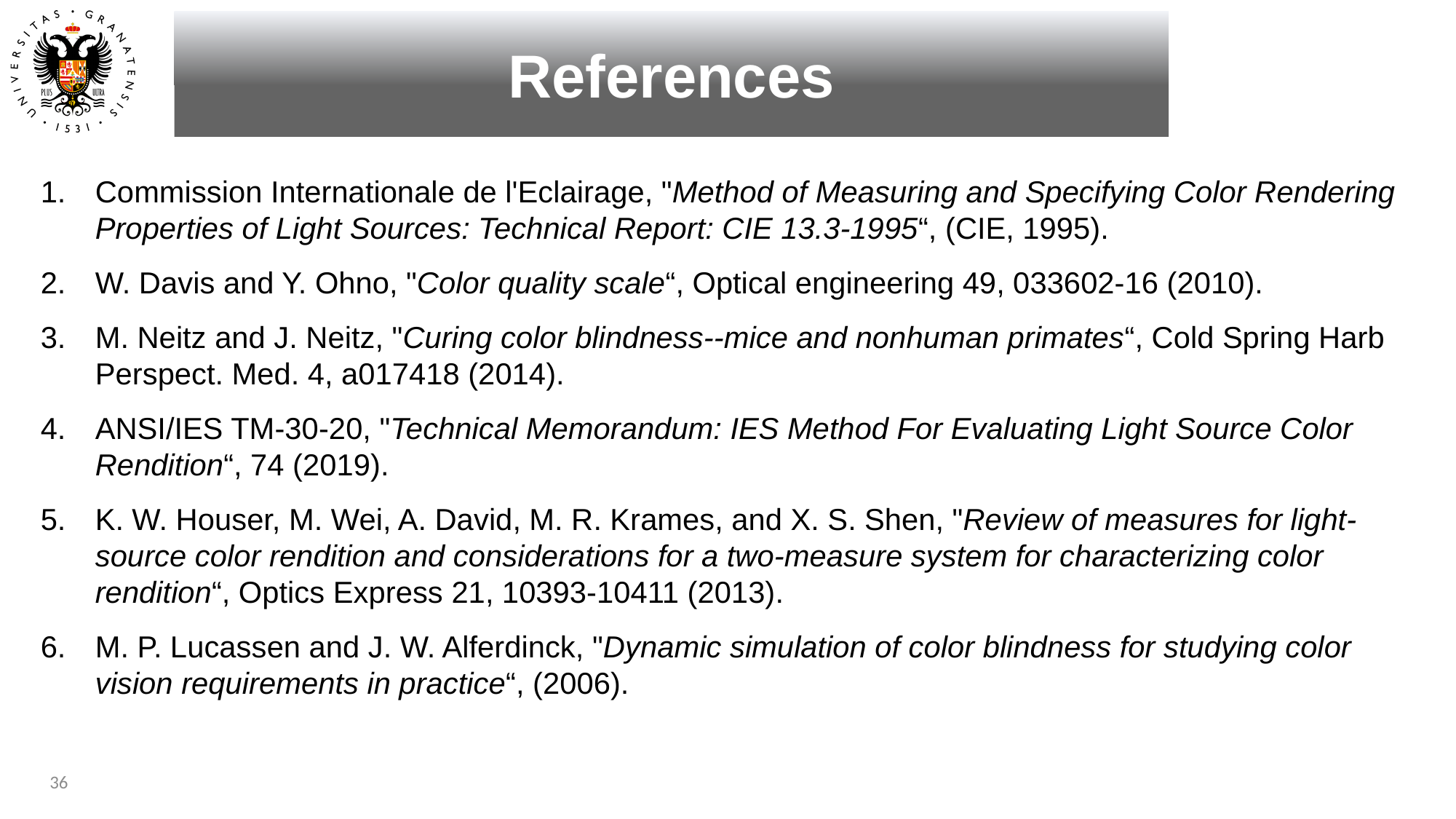

References
Introduction
Commission Internationale de l'Eclairage, "Method of Measuring and Specifying Color Rendering Properties of Light Sources: Technical Report: CIE 13.3-1995“, (CIE, 1995).
W. Davis and Y. Ohno, "Color quality scale“, Optical engineering 49, 033602-16 (2010).
M. Neitz and J. Neitz, "Curing color blindness--mice and nonhuman primates“, Cold Spring Harb Perspect. Med. 4, a017418 (2014).
ANSI/IES TM-30-20, "Technical Memorandum: IES Method For Evaluating Light Source Color Rendition“, 74 (2019).
K. W. Houser, M. Wei, A. David, M. R. Krames, and X. S. Shen, "Review of measures for light-source color rendition and considerations for a two-measure system for characterizing color rendition“, Optics Express 21, 10393-10411 (2013).
M. P. Lucassen and J. W. Alferdinck, "Dynamic simulation of color blindness for studying color vision requirements in practice“, (2006).
36